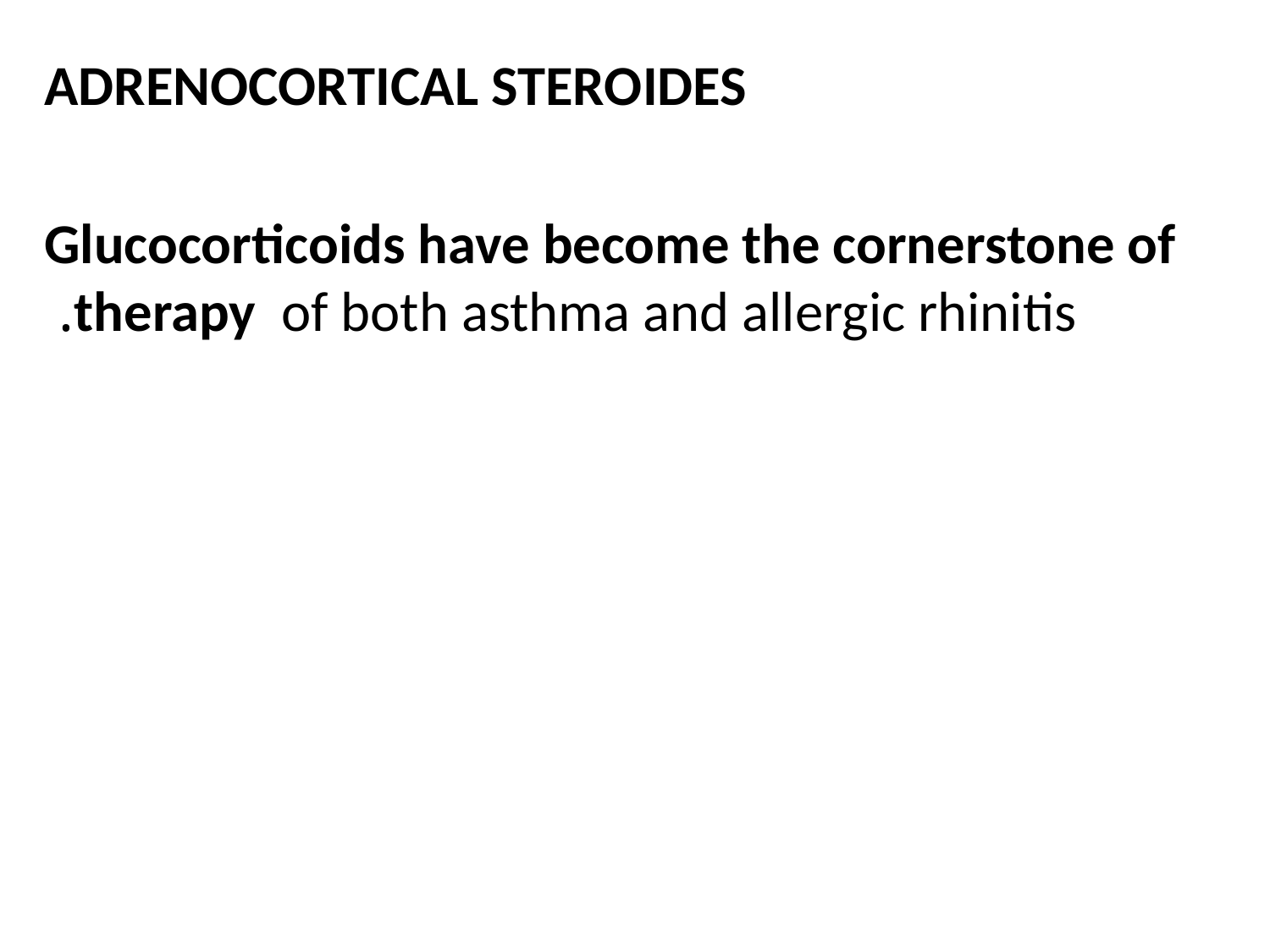

ADRENOCORTICAL STEROIDES

Glucocorticoids have become the cornerstone of therapy  of both asthma and allergic rhinitis.